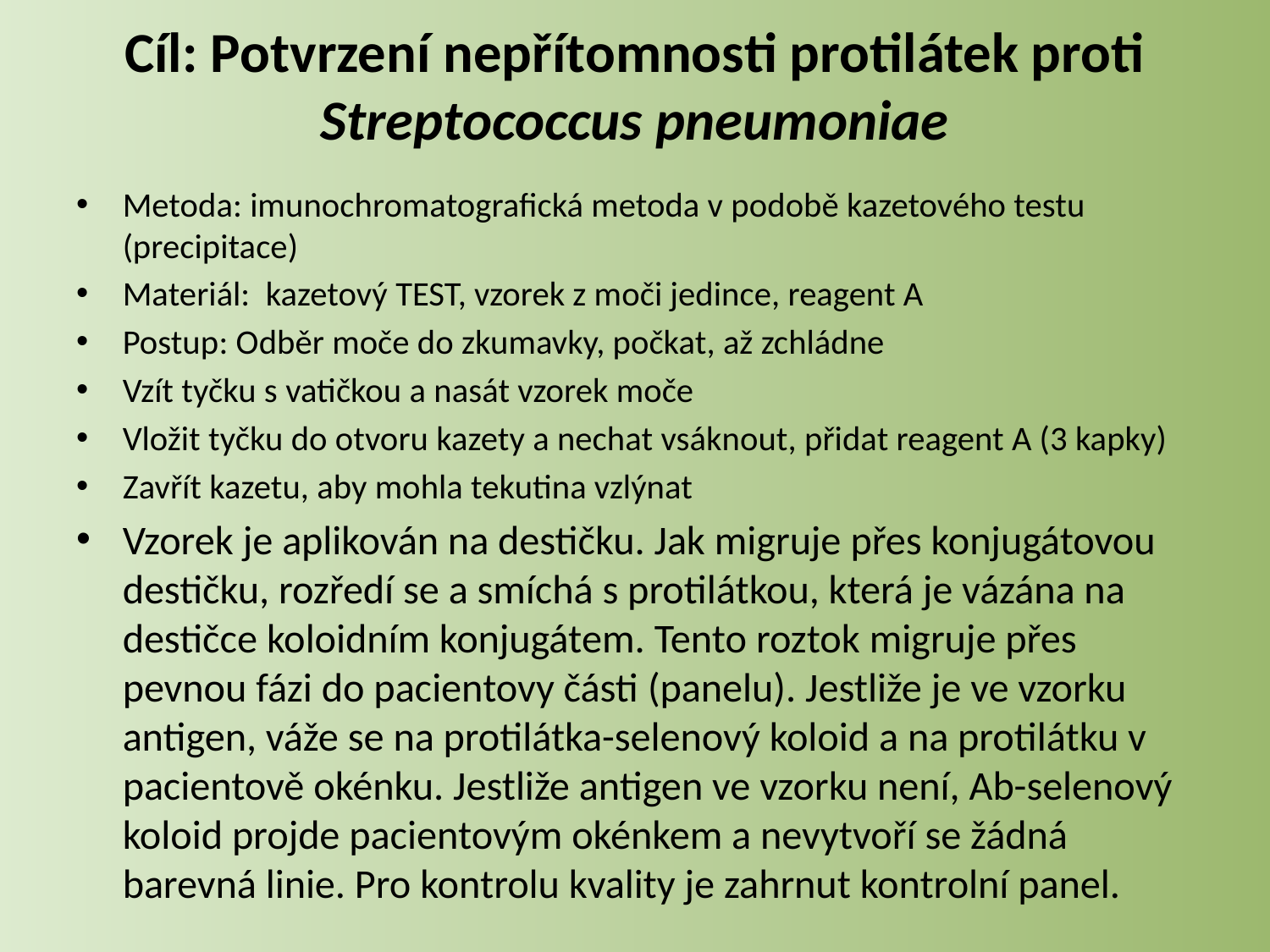

# Cíl: Potvrzení nepřítomnosti protilátek proti Streptococcus pneumoniae
Metoda: imunochromatografická metoda v podobě kazetového testu (precipitace)
Materiál:  kazetový TEST, vzorek z moči jedince, reagent A
Postup: Odběr moče do zkumavky, počkat, až zchládne
Vzít tyčku s vatičkou a nasát vzorek moče
Vložit tyčku do otvoru kazety a nechat vsáknout, přidat reagent A (3 kapky)
Zavřít kazetu, aby mohla tekutina vzlýnat
Vzorek je aplikován na destičku. Jak migruje přes konjugátovou destičku, rozředí se a smíchá s protilátkou, která je vázána na destičce koloidním konjugátem. Tento roztok migruje přes pevnou fázi do pacientovy části (panelu). Jestliže je ve vzorku antigen, váže se na protilátka-selenový koloid a na protilátku v pacientově okénku. Jestliže antigen ve vzorku není, Ab-selenový koloid projde pacientovým okénkem a nevytvoří se žádná barevná linie. Pro kontrolu kvality je zahrnut kontrolní panel.